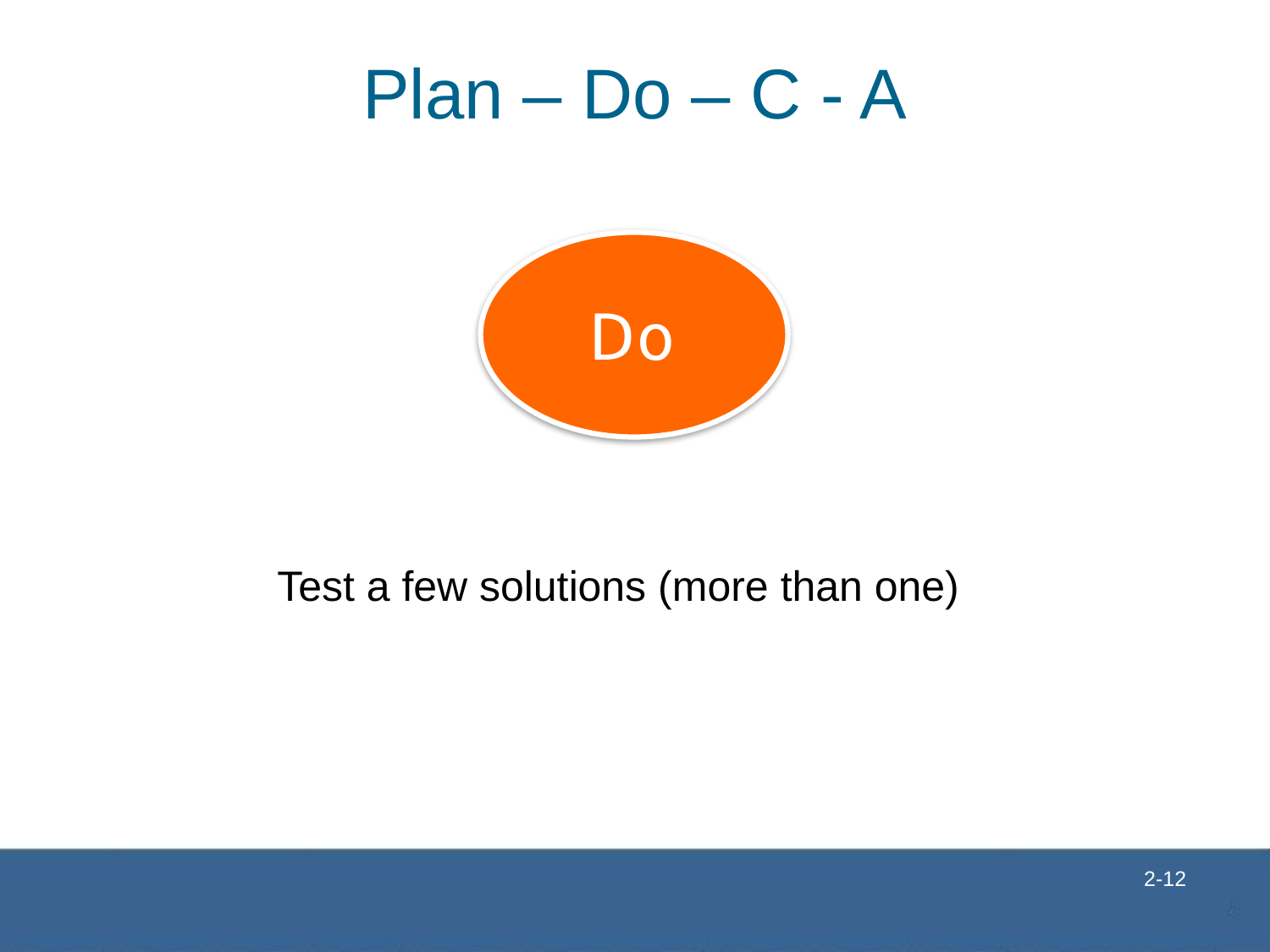

# Plan – Do – C - A
Do
Test a few solutions (more than one)
 2-12